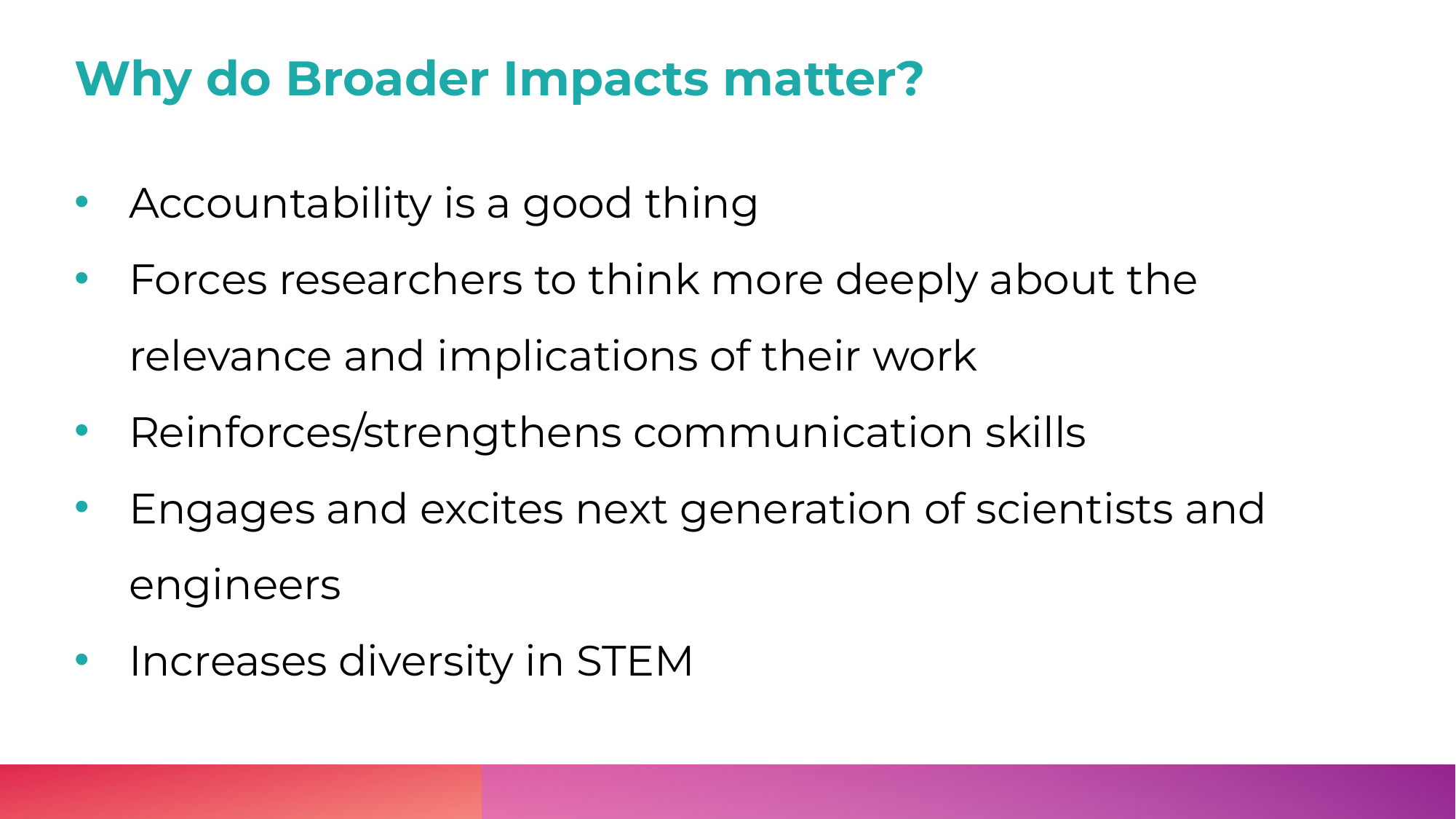

Why do Broader Impacts matter?
Accountability is a good thing
Forces researchers to think more deeply about the relevance and implications of their work
Reinforces/strengthens communication skills
Engages and excites next generation of scientists and engineers
Increases diversity in STEM